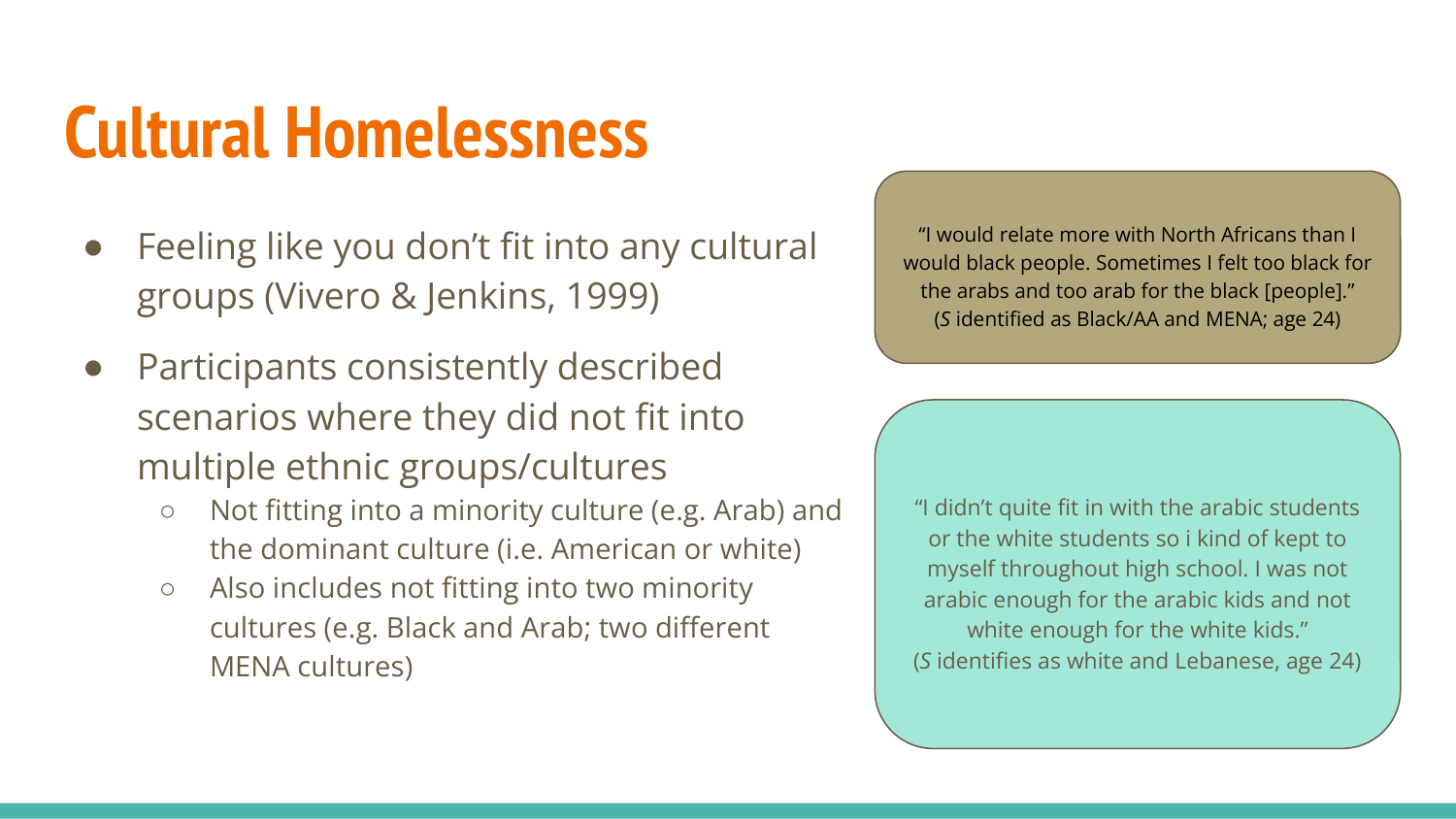

# Cultural Homelessness
“I would relate more with North Africans than I would black people. Sometimes I felt too black for the arabs and too arab for the black [people].”
(S identified as Black/AA and MENA; age 24)
Feeling like you don’t fit into any cultural groups (Vivero & Jenkins, 1999)
Participants consistently described scenarios where they did not fit into multiple ethnic groups/cultures
Not fitting into a minority culture (e.g. Arab) and the dominant culture (i.e. American or white)
Also includes not fitting into two minority cultures (e.g. Black and Arab; two different  MENA cultures)
“I didn’t quite fit in with the arabic students or the white students so i kind of kept to myself throughout high school. I was not arabic enough for the arabic kids and not white enough for the white kids.”
(S identifies as white and Lebanese, age 24)